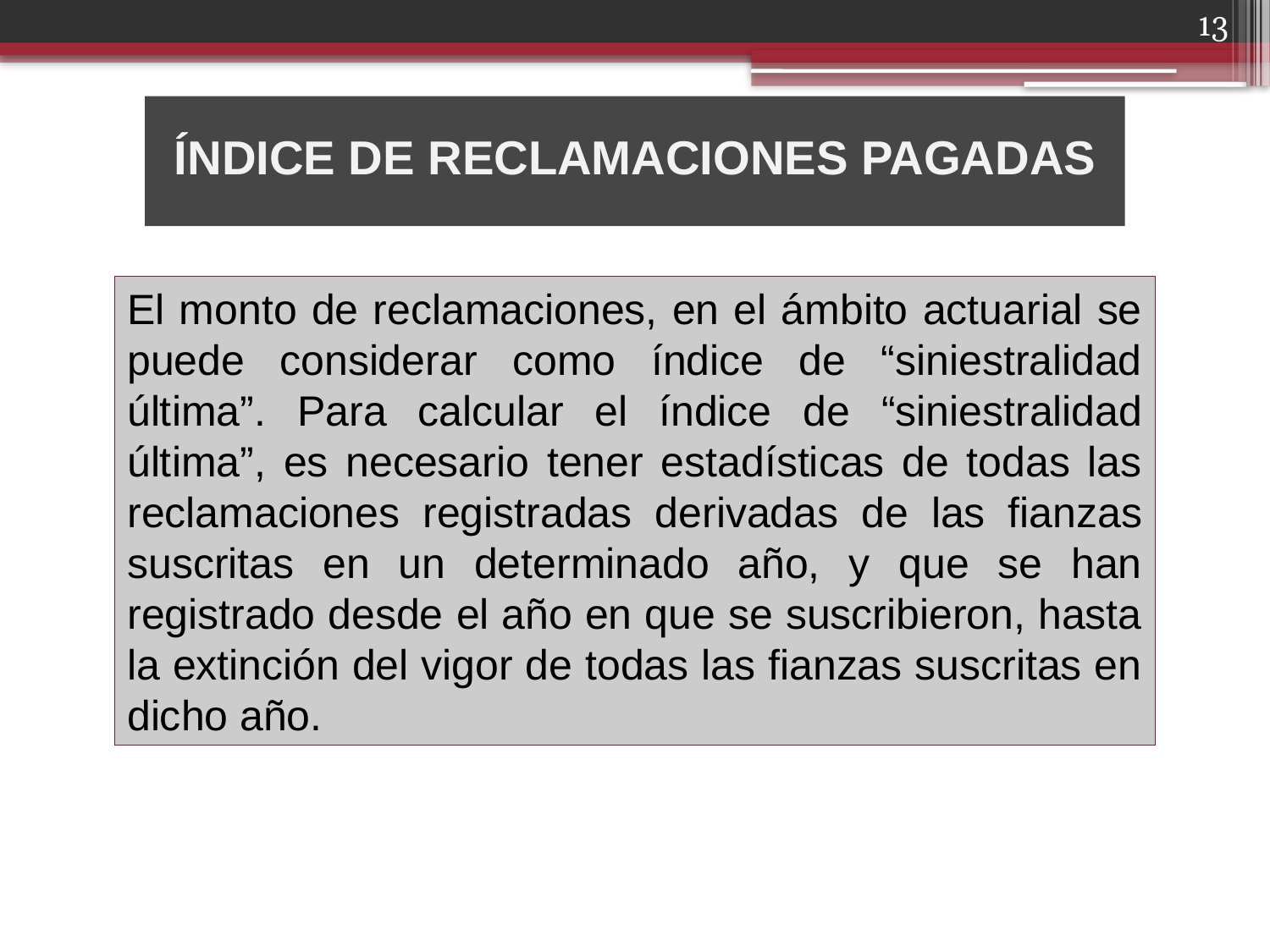

13

ÍNDICE DE RECLAMACIONES PAGADAS
El monto de reclamaciones, en el ámbito actuarial se puede considerar como índice de “siniestralidad última”. Para calcular el índice de “siniestralidad última”, es necesario tener estadísticas de todas las reclamaciones registradas derivadas de las fianzas suscritas en un determinado año, y que se han registrado desde el año en que se suscribieron, hasta la extinción del vigor de todas las fianzas suscritas en dicho año.